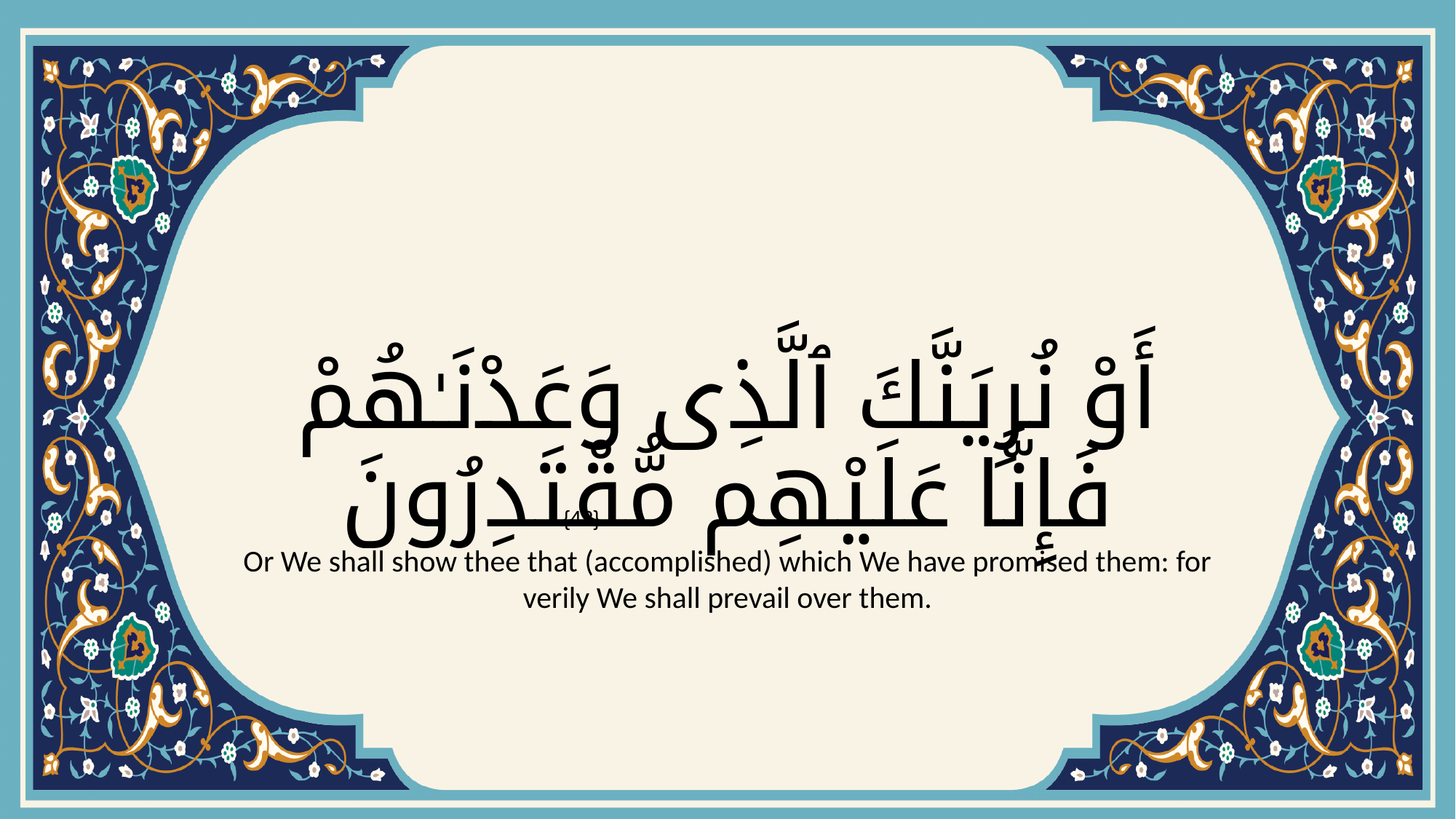

# أَوْ نُرِيَنَّكَ ٱلَّذِى وَعَدْنَـٰهُمْ فَإِنَّا عَلَيْهِم مُّقْتَدِرُونَ
{42}
Or We shall show thee that (accomplished) which We have promised them: for verily We shall prevail over them.